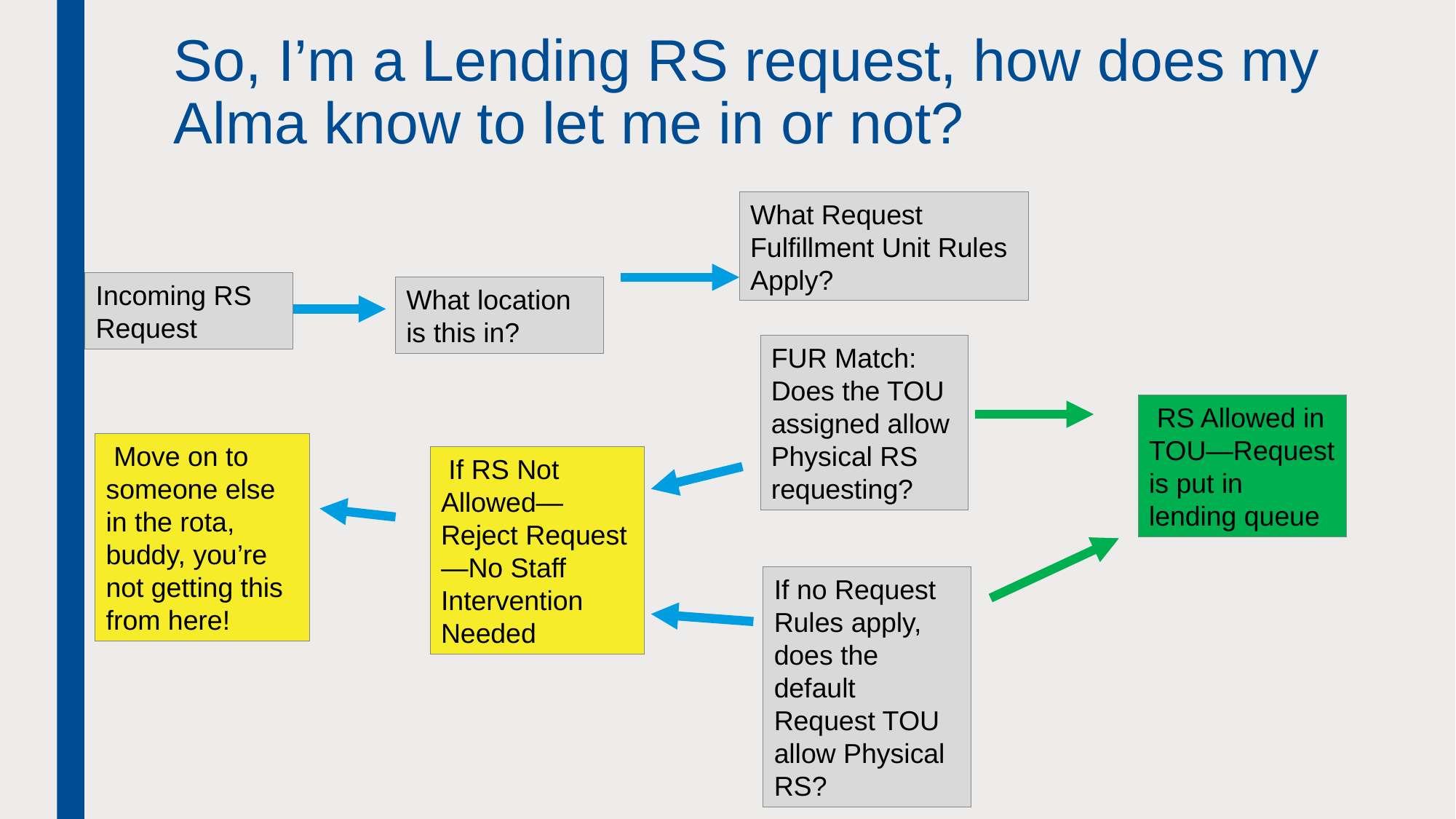

# So, I’m a Lending RS request, how does my Alma know to let me in or not?
What Request Fulfillment Unit Rules Apply?
Incoming RS Request
What location is this in?
FUR Match: Does the TOU assigned allow Physical RS requesting?
 RS Allowed in TOU—Request is put in lending queue
 Move on to someone else in the rota, buddy, you’re not getting this from here!
 If RS Not Allowed—Reject Request—No Staff Intervention Needed
If no Request Rules apply, does the default Request TOU allow Physical RS?